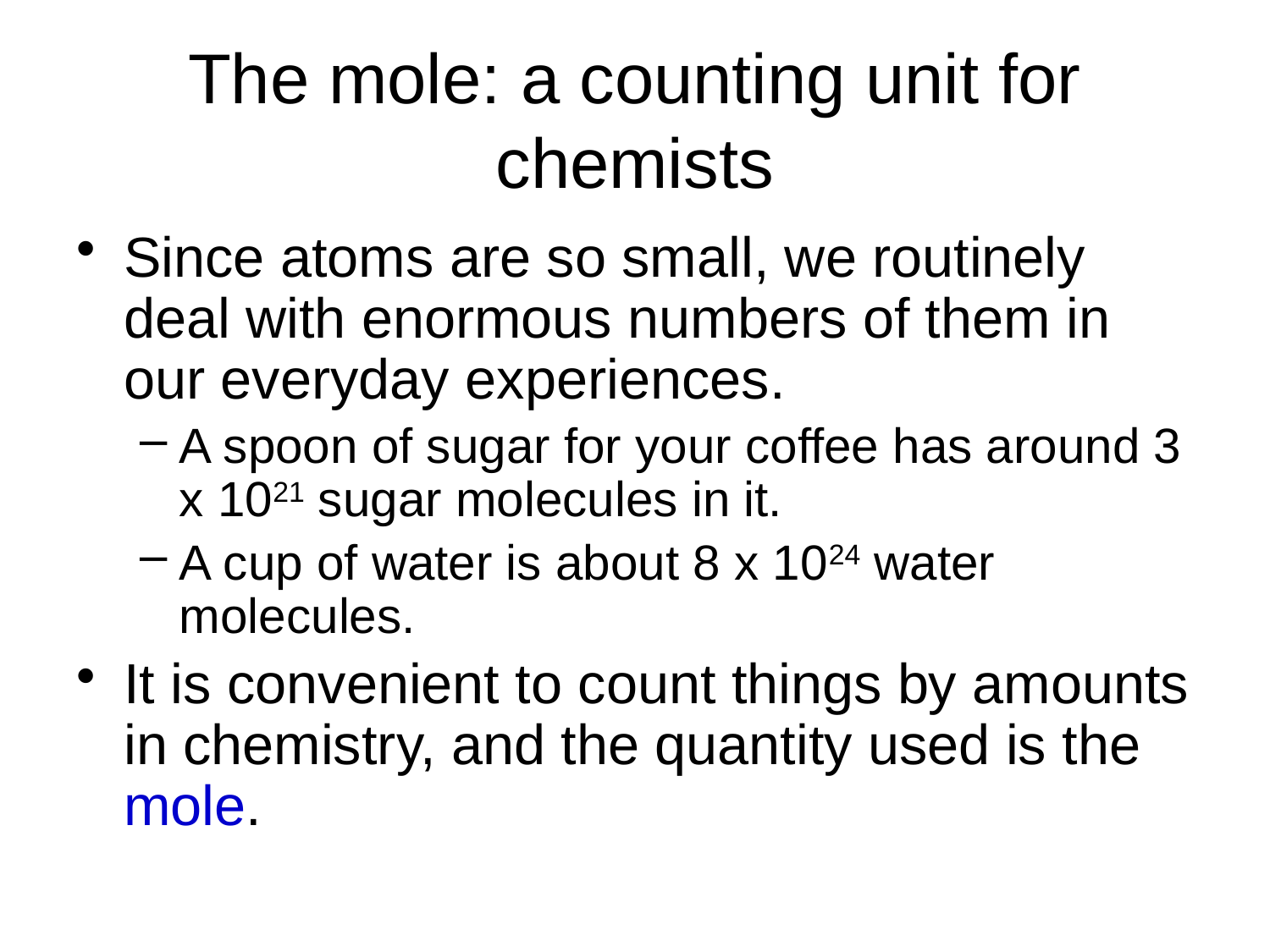

# The mole: a counting unit for chemists
Since atoms are so small, we routinely deal with enormous numbers of them in our everyday experiences.
A spoon of sugar for your coffee has around 3 x 1021 sugar molecules in it.
A cup of water is about 8 x 1024 water molecules.
It is convenient to count things by amounts in chemistry, and the quantity used is the mole.